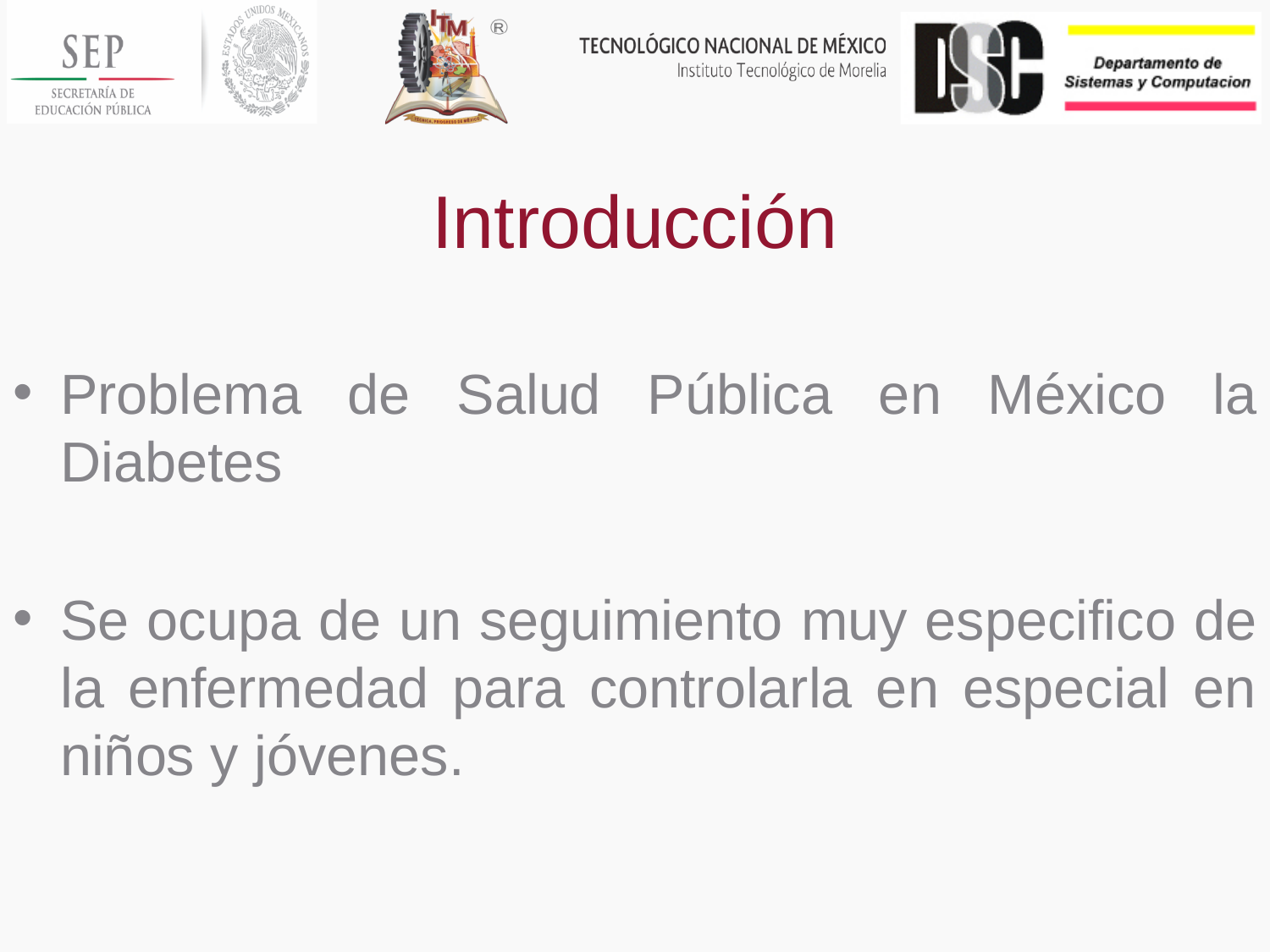

# Introducción

Problema de Salud Pública en México la Diabetes

Se ocupa de un seguimiento muy especifico de la enfermedad para controlarla en especial en niños y jóvenes.